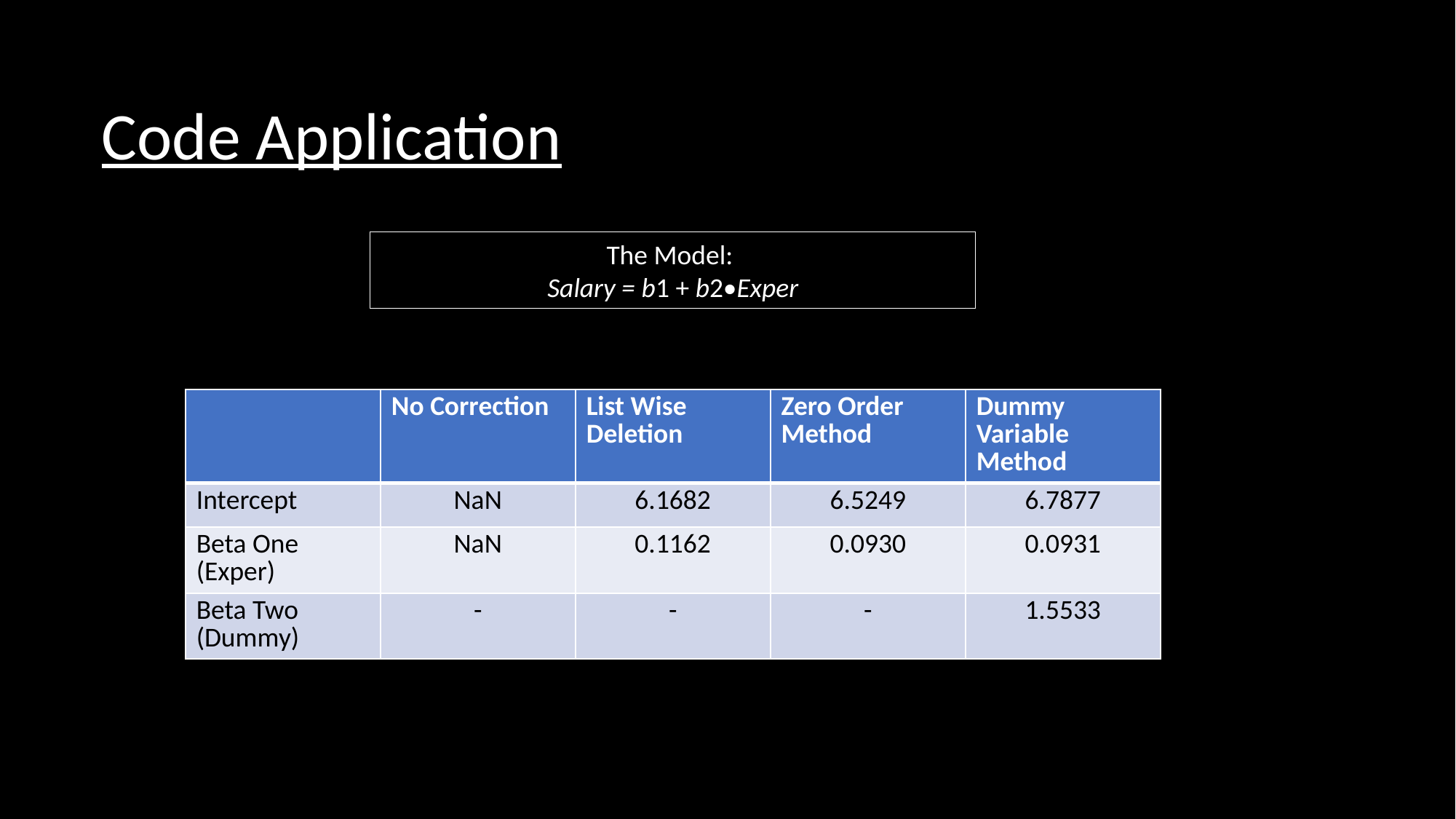

# Code Application
The Model:
Salary = b1 + b2•Exper

|  | No Correction | List Wise Deletion | Zero Order Method | Dummy Variable Method |
| --- | --- | --- | --- | --- |
| Intercept | NaN | 6.1682 | 6.5249 | 6.7877 |
| Beta One (Exper) | NaN | 0.1162 | 0.0930 | 0.0931 |
| Beta Two (Dummy) | - | - | - | 1.5533 |